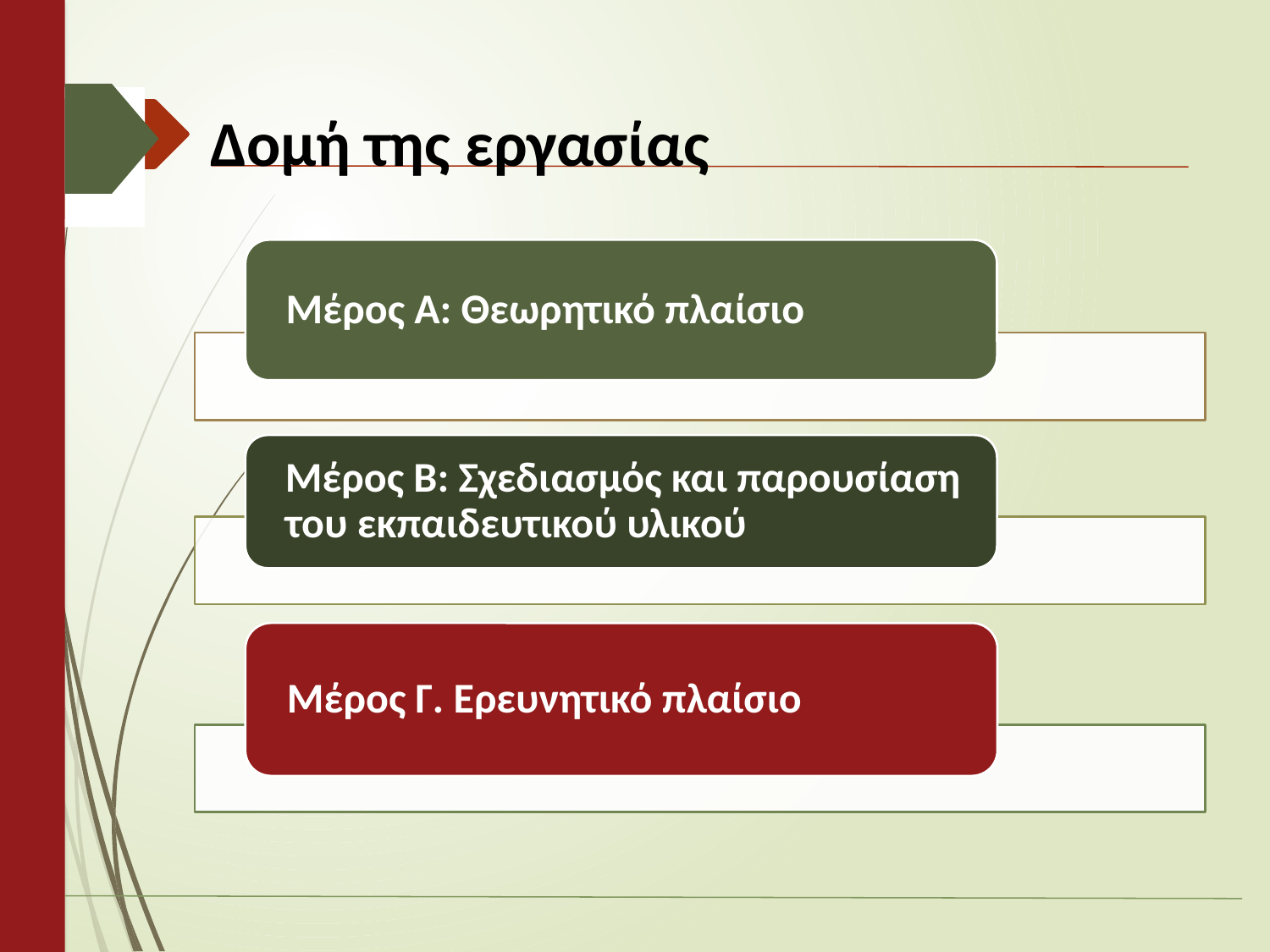

# Δομή της εργασίας
Μέρος Α: Θεωρητικό πλαίσιο
Μέρος Β: Σχεδιασμός και παρουσίαση του εκπαιδευτικού υλικού
Μέρος Γ. Ερευνητικό πλαίσιο